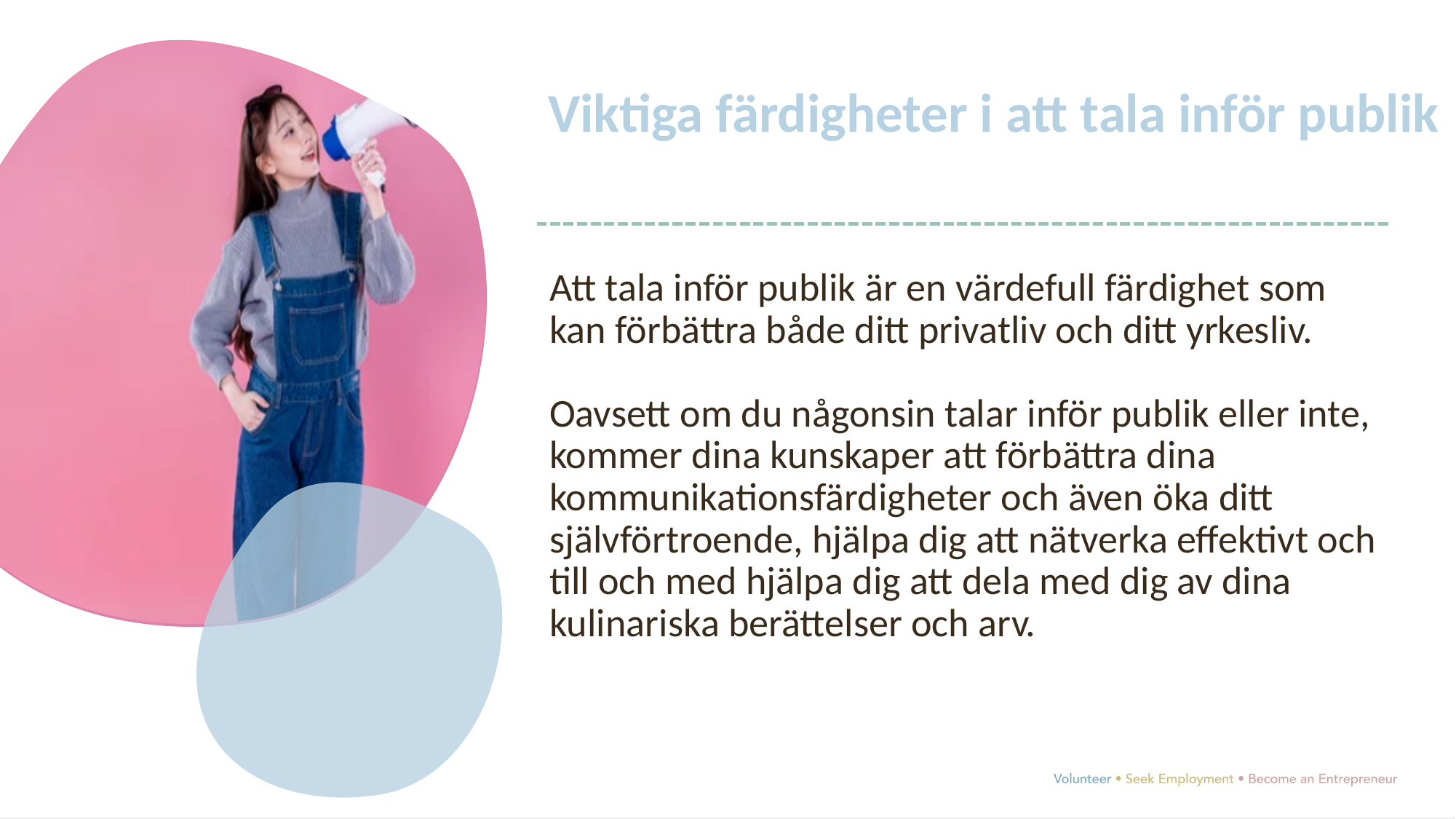

Viktiga färdigheter i att tala inför publik

Att tala inför publik är en värdefull färdighet som kan förbättra både ditt privatliv och ditt yrkesliv.

Oavsett om du någonsin talar inför publik eller inte, kommer dina kunskaper att förbättra dina kommunikationsfärdigheter och även öka ditt självförtroende, hjälpa dig att nätverka effektivt och till och med hjälpa dig att dela med dig av dina kulinariska berättelser och arv.